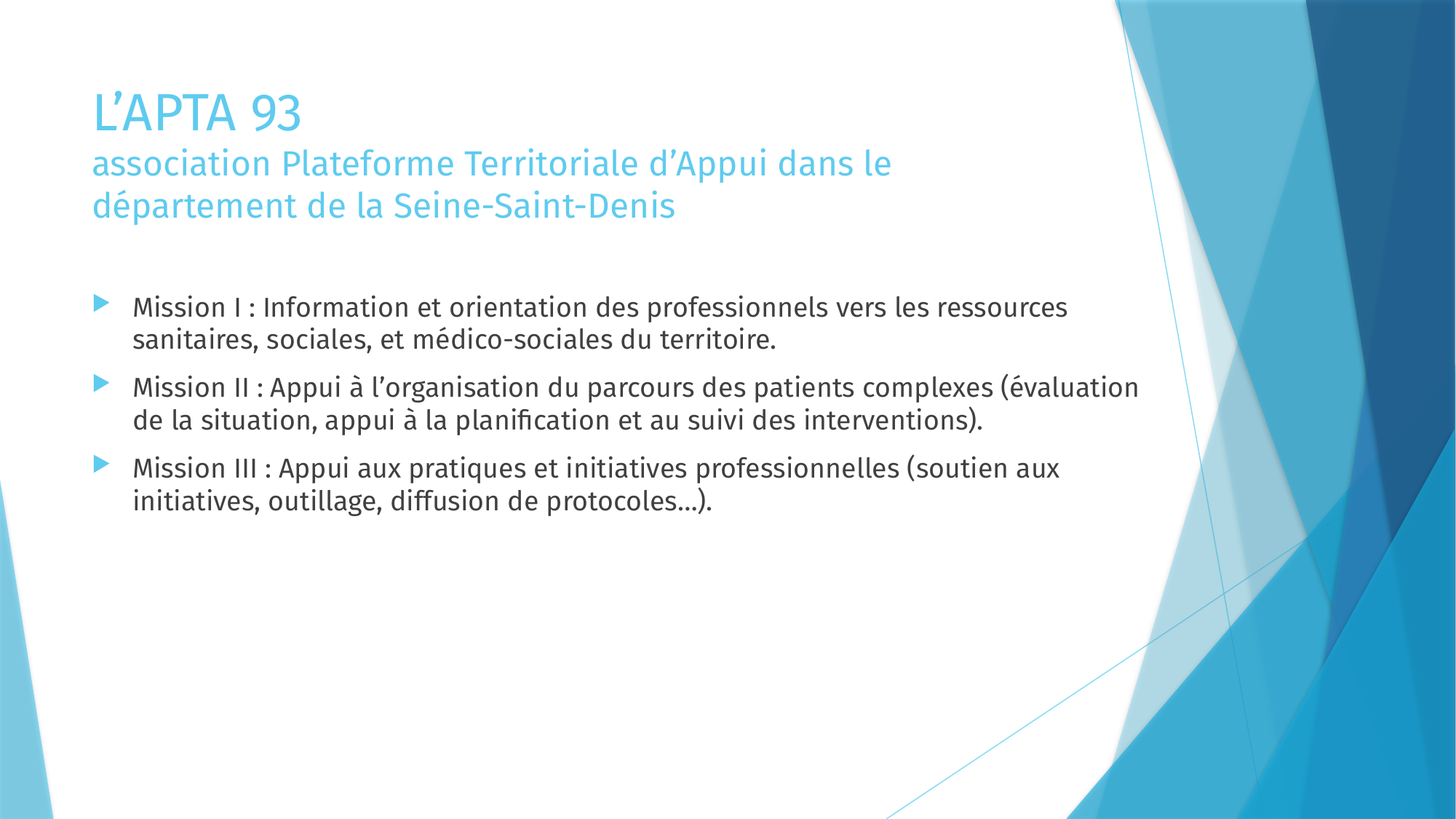

# L’APTA 93 association Plateforme Territoriale d’Appui dans le département de la Seine-Saint-Denis

Mission I : Information et orientation des professionnels vers les ressources sanitaires, sociales, et médico-sociales du territoire.
Mission II : Appui à l’organisation du parcours des patients complexes (évaluation de la situation, appui à la planification et au suivi des interventions).
Mission III : Appui aux pratiques et initiatives professionnelles (soutien aux initiatives, outillage, diffusion de protocoles…).